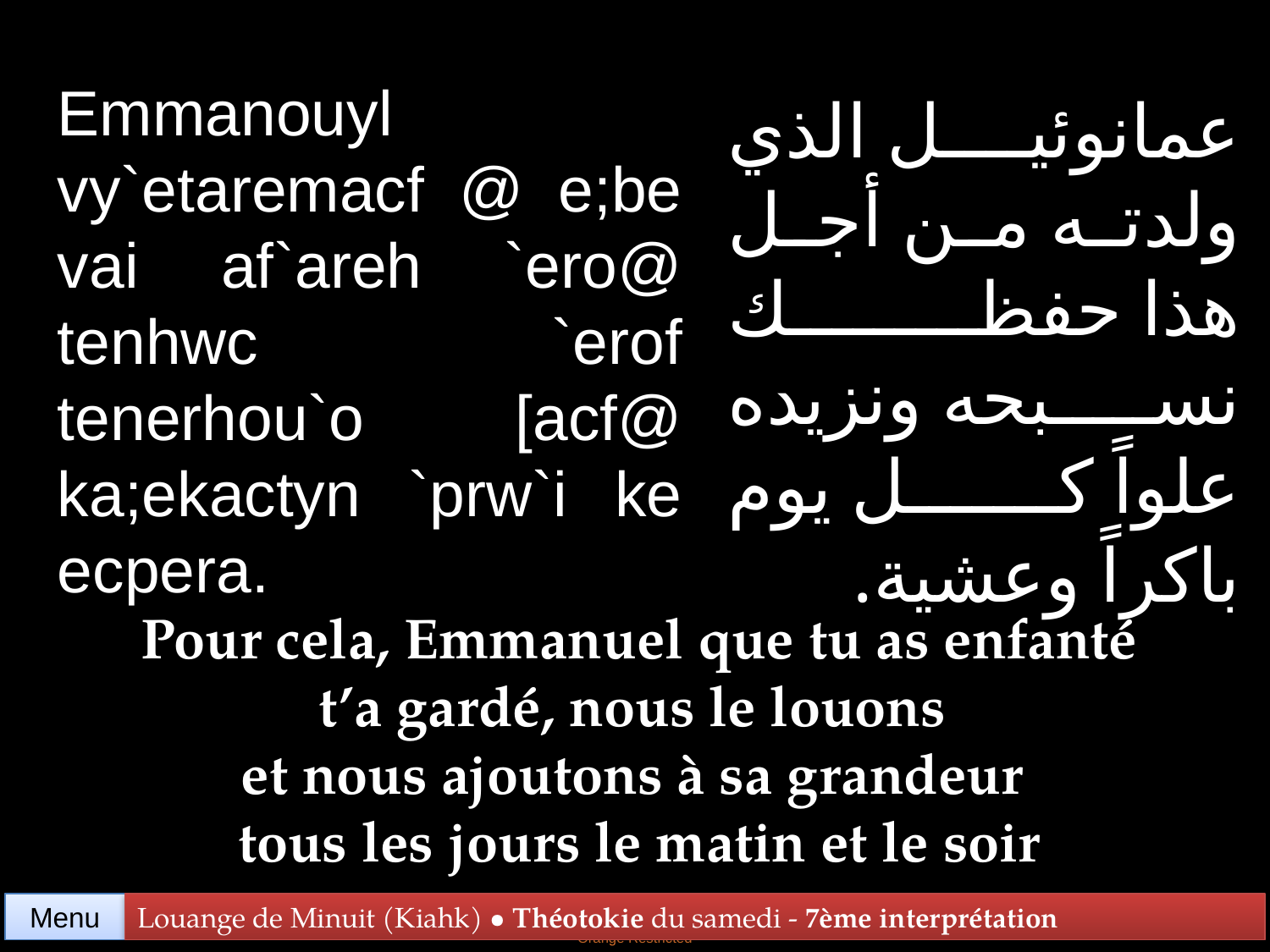

Emmanouyl vy`etaremacf @ e;be vai af`areh `ero@ tenhwc `erof tenerhou`o [acf@ ka;ekactyn `prw`i ke ecpera.
عمانوئيل الذي ولدته من أجل هذا حفظك نسبحه ونزيده علواً كل يوم باكراً وعشية.
Pour cela, Emmanuel que tu as enfanté t’a gardé, nous le louons
et nous ajoutons à sa grandeur
tous les jours le matin et le soir
Menu
Louange de Minuit (Kiahk) • Théotokie du samedi - 7ème interprétation